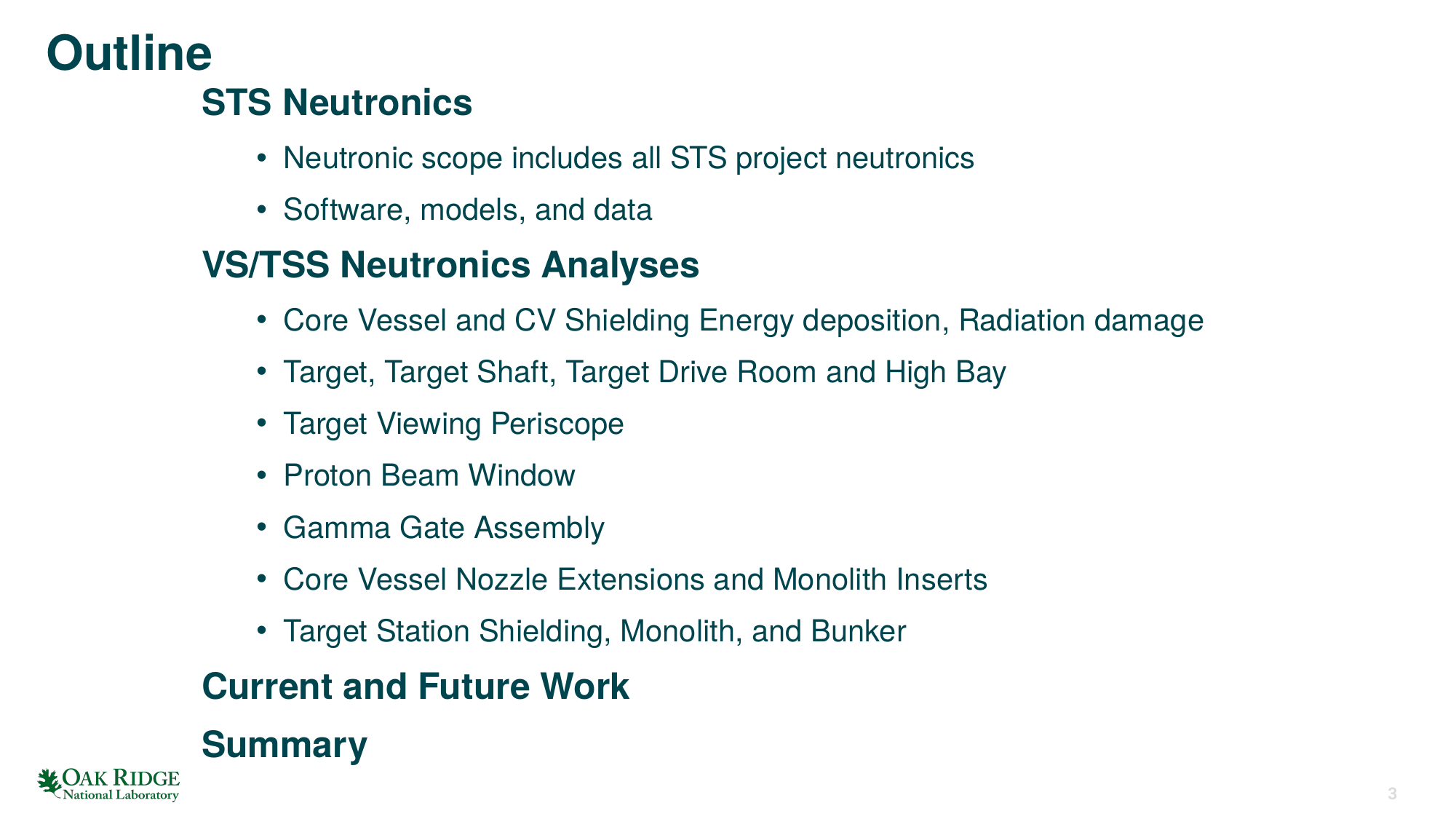

# Outline
STS Neutronics
Neutronic scope includes all STS project neutronics
Software, models, and data
VS/TSS Neutronics Analyses
Core Vessel and CV Shielding Energy deposition, Radiation damage
Target, Target Shaft, Target Drive Room and High Bay
Target Viewing Periscope
Proton Beam Window
Gamma Gate Assembly
Core Vessel Nozzle Extensions and Monolith Inserts
Target Station Shielding, Monolith, and Bunker
Current and Future Work
Summary